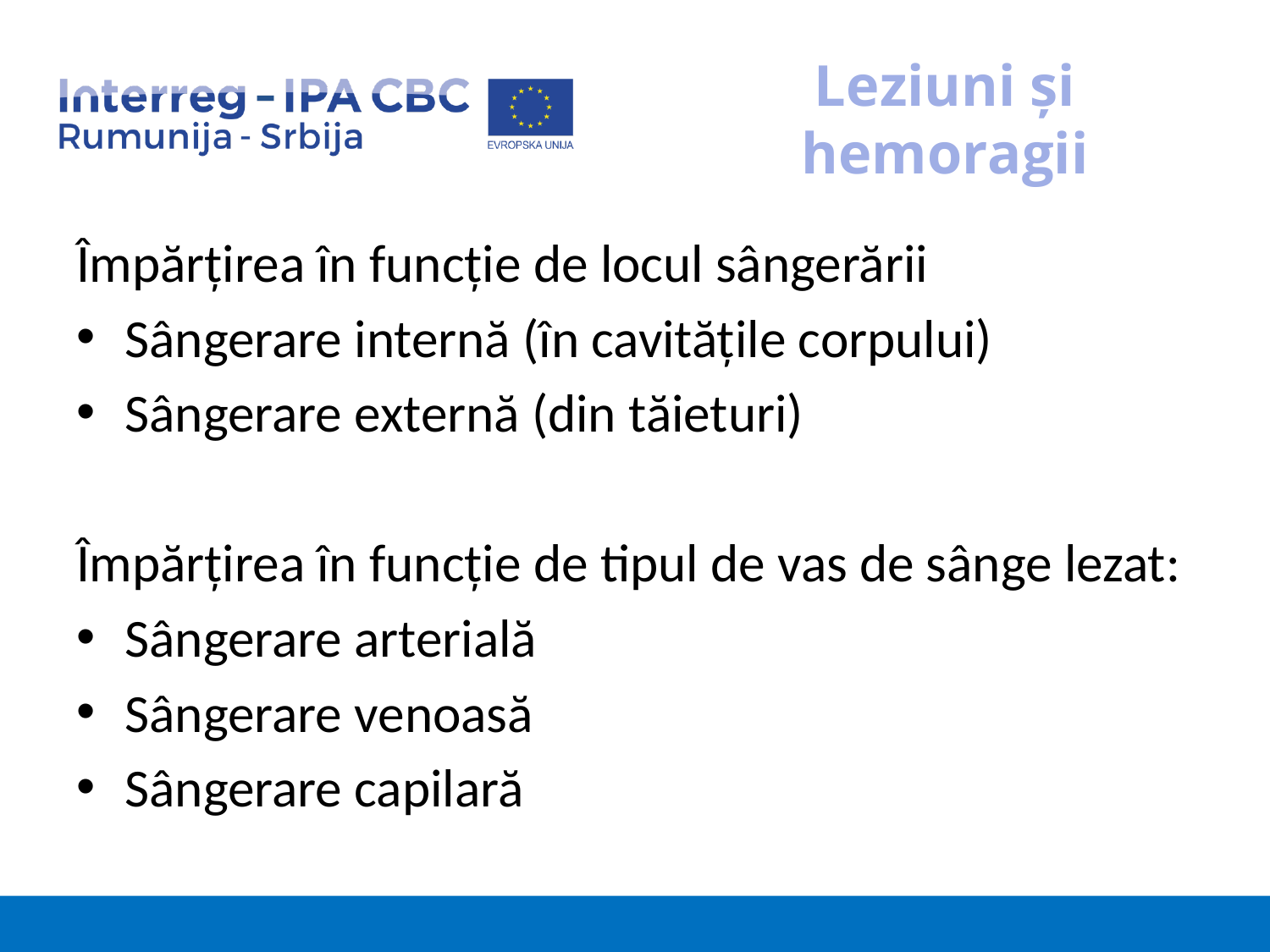

# Leziuni și hemoragii
Împărțirea în funcție de locul sângerării
Sângerare internă (în cavitățile corpului)
Sângerare externă (din tăieturi)

Împărțirea în funcție de tipul de vas de sânge lezat:
Sângerare arterială
Sângerare venoasă
Sângerare capilară